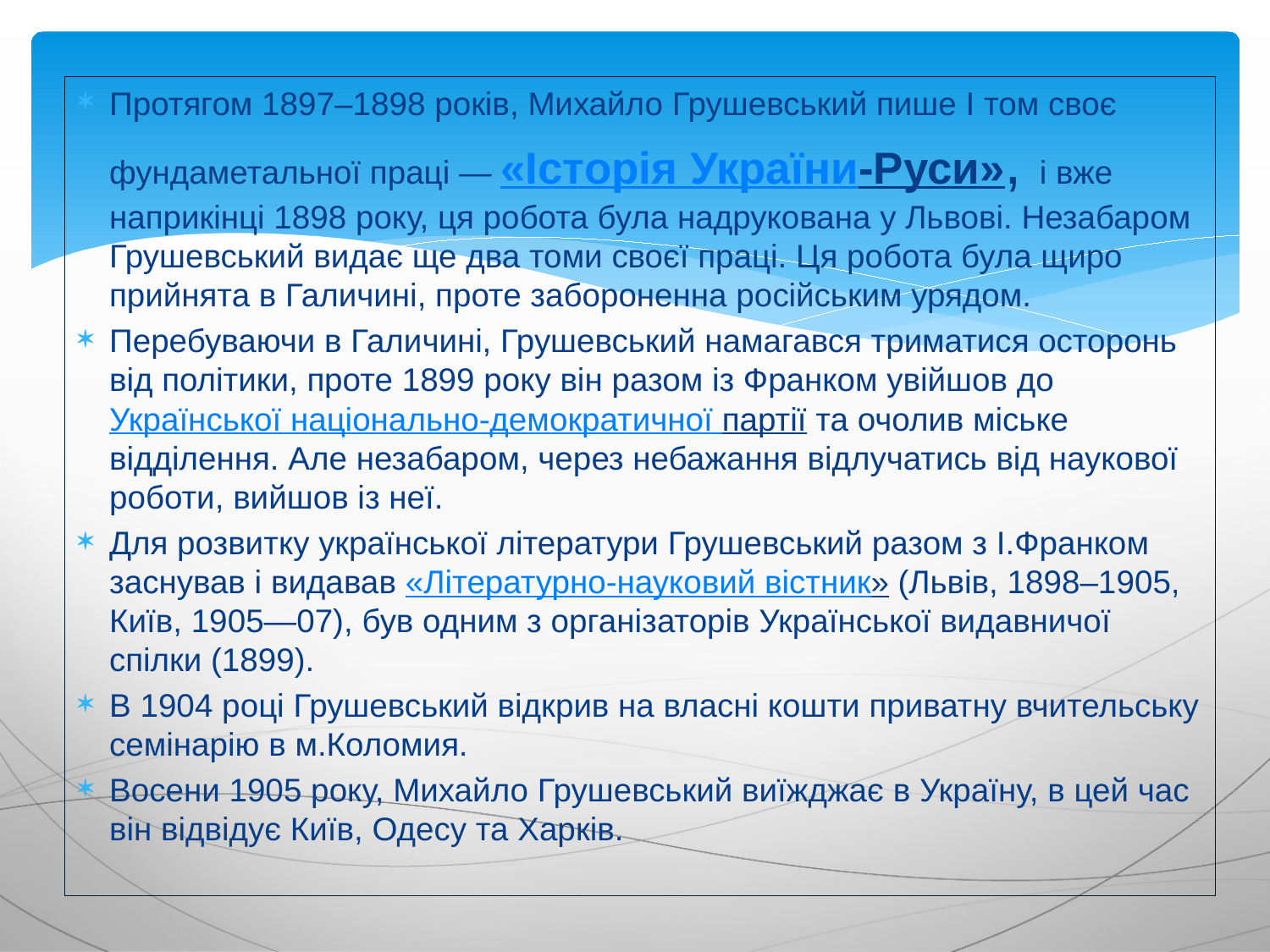

Протягом 1897–1898 років, Михайло Грушевський пише І том своє фундаметальної праці — «Історія України-Руси», і вже наприкінці 1898 року, ця робота була надрукована у Львові. Незабаром Грушевський видає ще два томи своєї праці. Ця робота була щиро прийнята в Галичині, проте забороненна російським урядом.
Перебуваючи в Галичині, Грушевський намагався триматися осторонь від політики, проте 1899 року він разом із Франком увійшов до Української національно-демократичної партії та очолив міське відділення. Але незабаром, через небажання відлучатись від наукової роботи, вийшов із неї.
Для розвитку української літератури Грушевський разом з І.Франком заснував і видавав «Літературно-науковий вістник» (Львів, 1898–1905, Київ, 1905—07), був одним з організаторів Української видавничої спілки (1899).
В 1904 році Грушевський відкрив на власні кошти приватну вчительську семінарію в м.Коломия.
Восени 1905 року, Михайло Грушевський виїжджає в Україну, в цей час він відвідує Київ, Одесу та Харків.